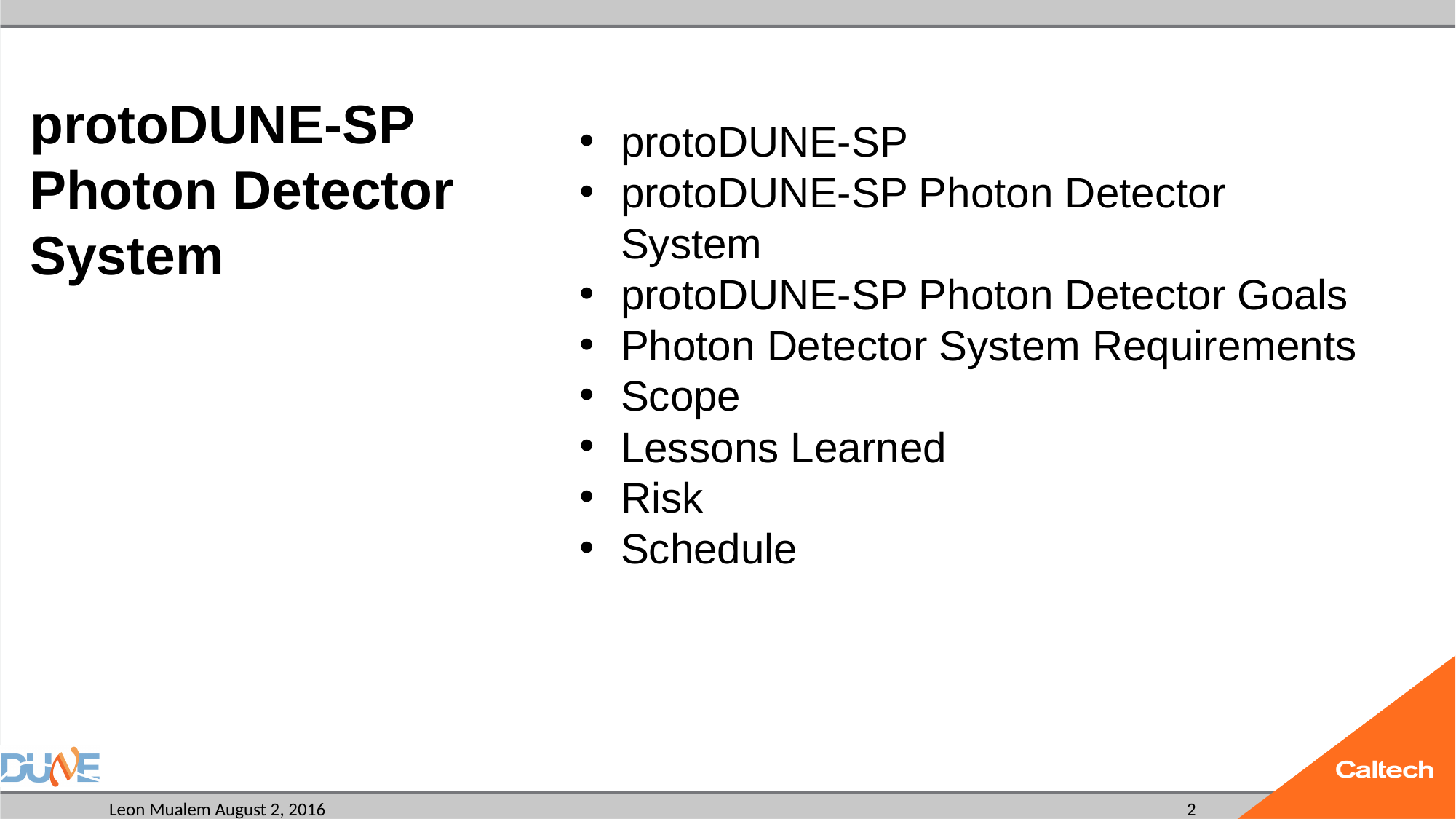

# protoDUNE-SP Photon Detector System
protoDUNE-SP
protoDUNE-SP Photon Detector System
protoDUNE-SP Photon Detector Goals
Photon Detector System Requirements
Scope
Lessons Learned
Risk
Schedule

2
Leon Mualem August 2, 2016